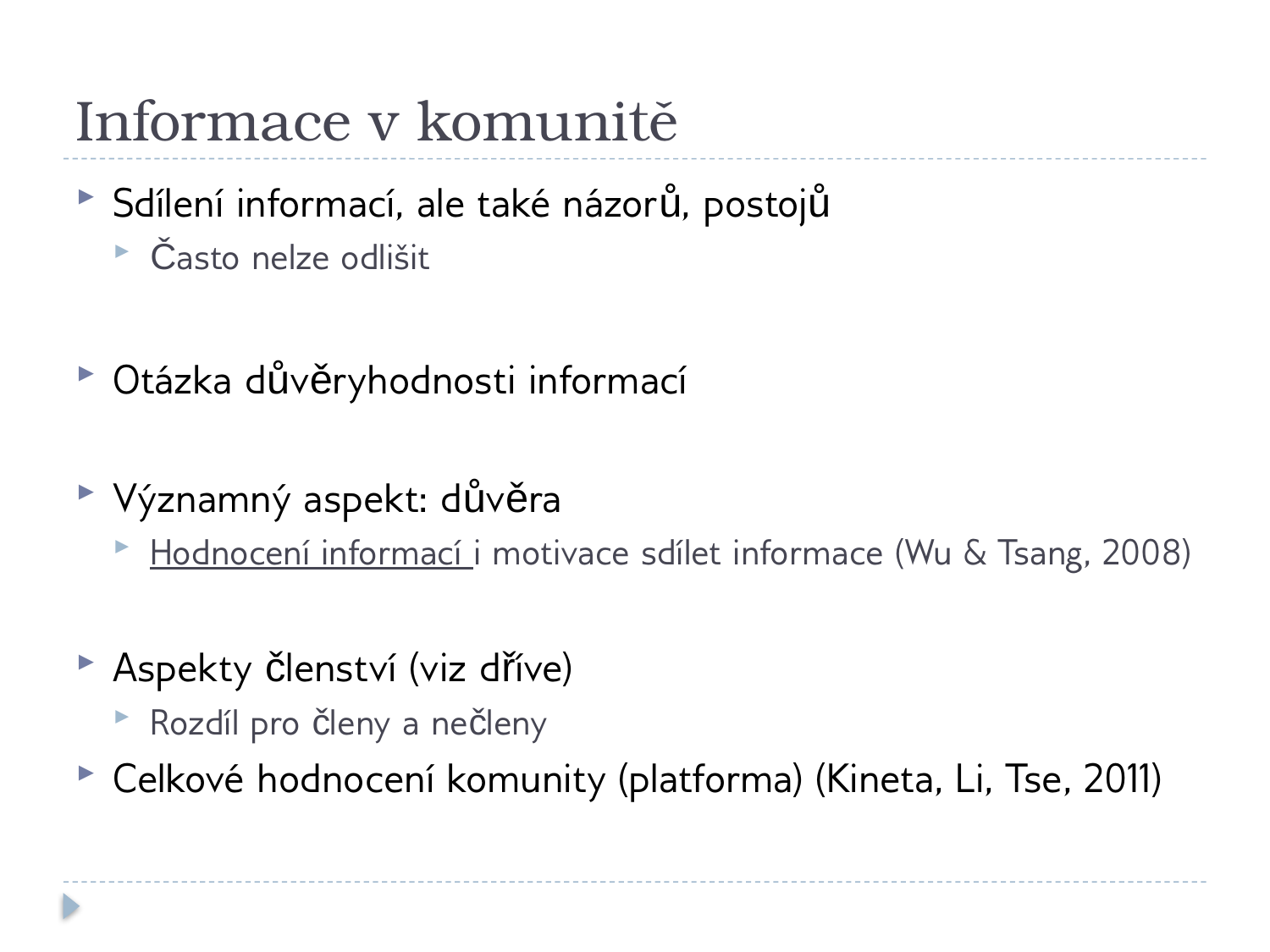

# Informace v komunitě
Sdílení informací, ale také názorů, postojů
Často nelze odlišit

Otázka důvěryhodnosti informací

Významný aspekt: důvěra
Hodnocení informací i motivace sdílet informace (Wu & Tsang, 2008)

Aspekty členství (viz dříve)
Rozdíl pro členy a nečleny
Celkové hodnocení komunity (platforma) (Kineta, Li, Tse, 2011)